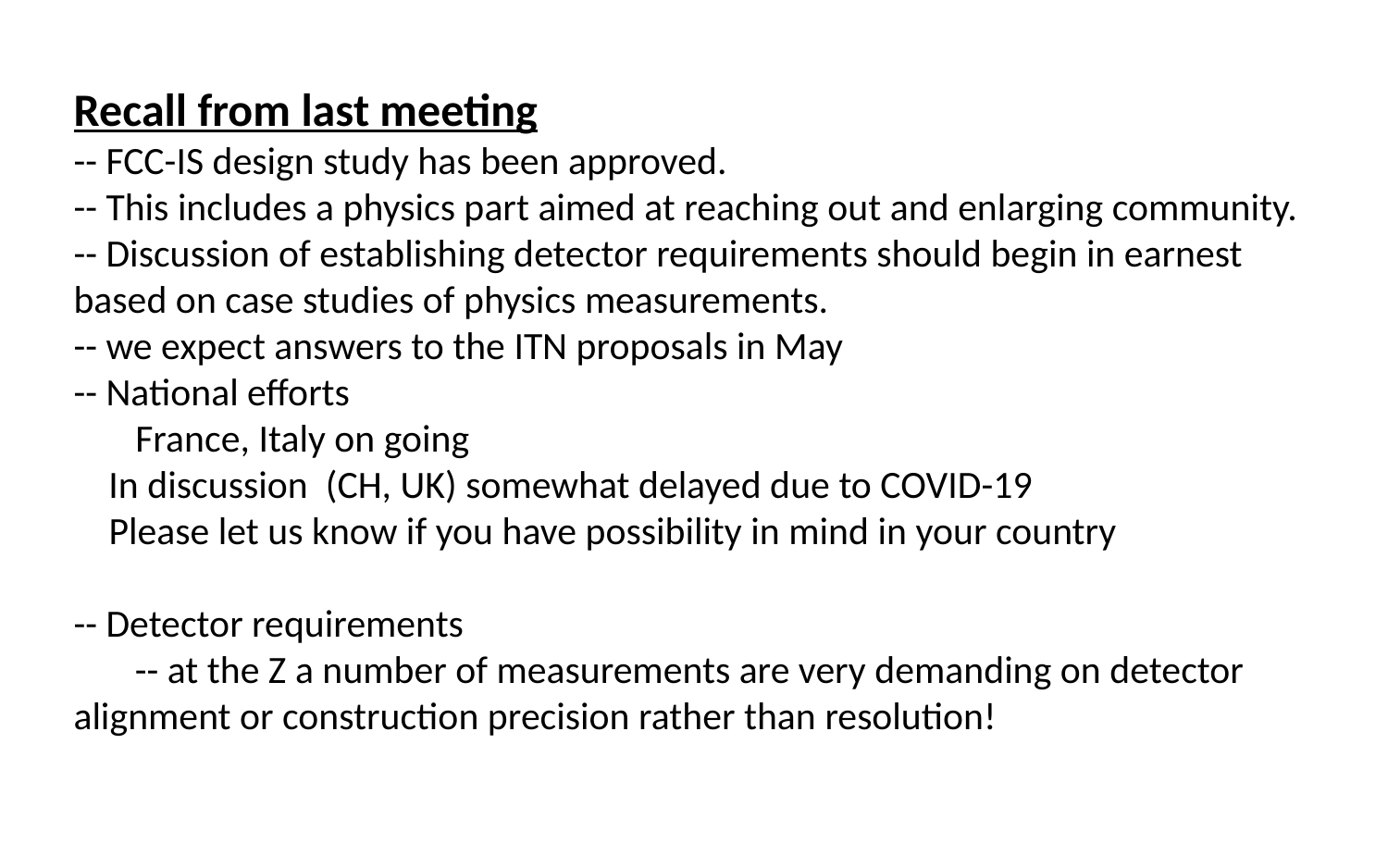

Recall from last meeting
-- FCC-IS design study has been approved.
-- This includes a physics part aimed at reaching out and enlarging community.
-- Discussion of establishing detector requirements should begin in earnest based on case studies of physics measurements.
-- we expect answers to the ITN proposals in May
-- National efforts
       France, Italy on going
    In discussion  (CH, UK) somewhat delayed due to COVID-19
    Please let us know if you have possibility in mind in your country

-- Detector requirements
       -- at the Z a number of measurements are very demanding on detector alignment or construction precision rather than resolution!